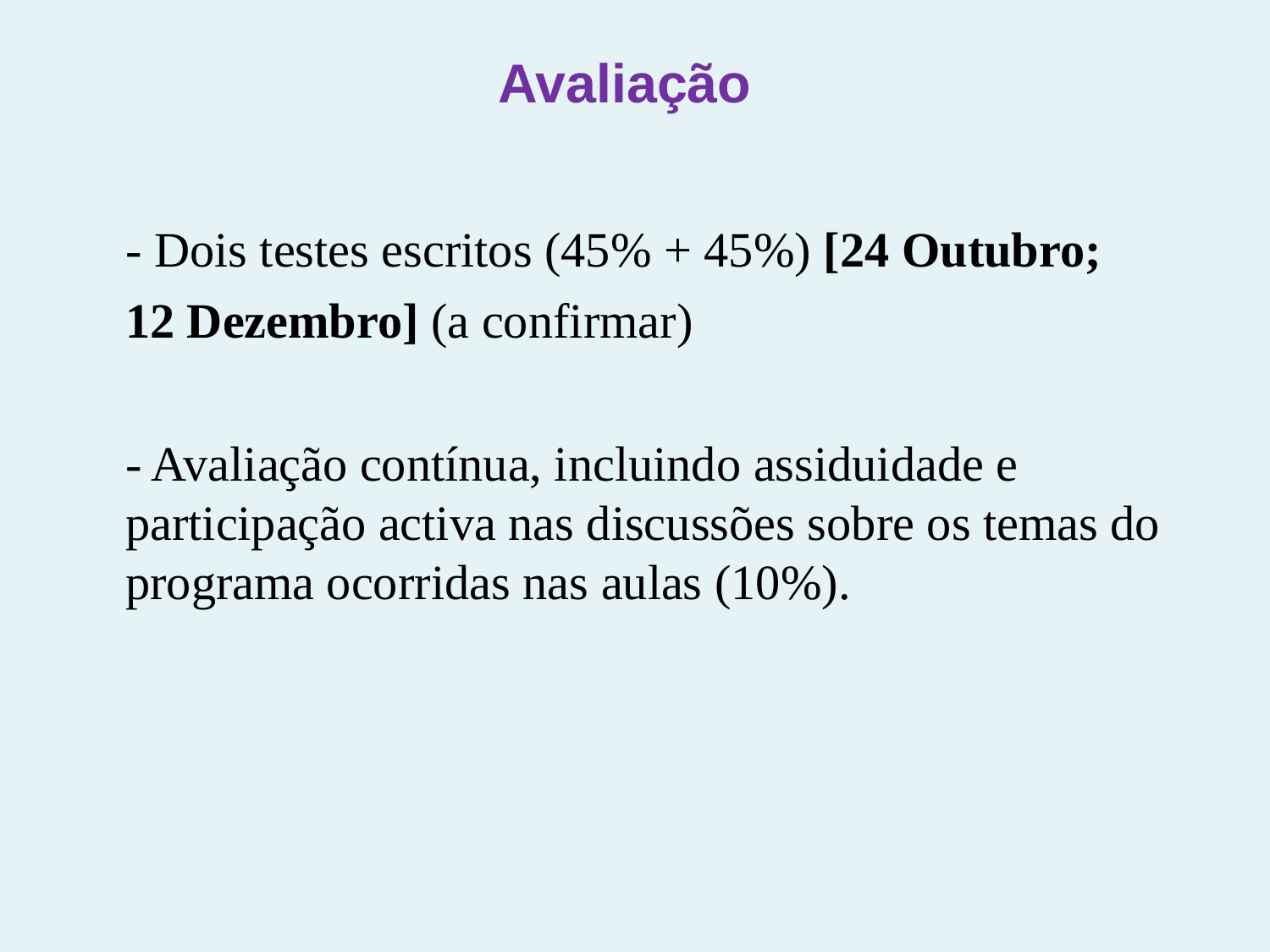

Avaliação
	- Dois testes escritos (45% + 45%) [24 Outubro;
	12 Dezembro] (a confirmar)

	- Avaliação contínua, incluindo assiduidade e participação activa nas discussões sobre os temas do programa ocorridas nas aulas (10%).